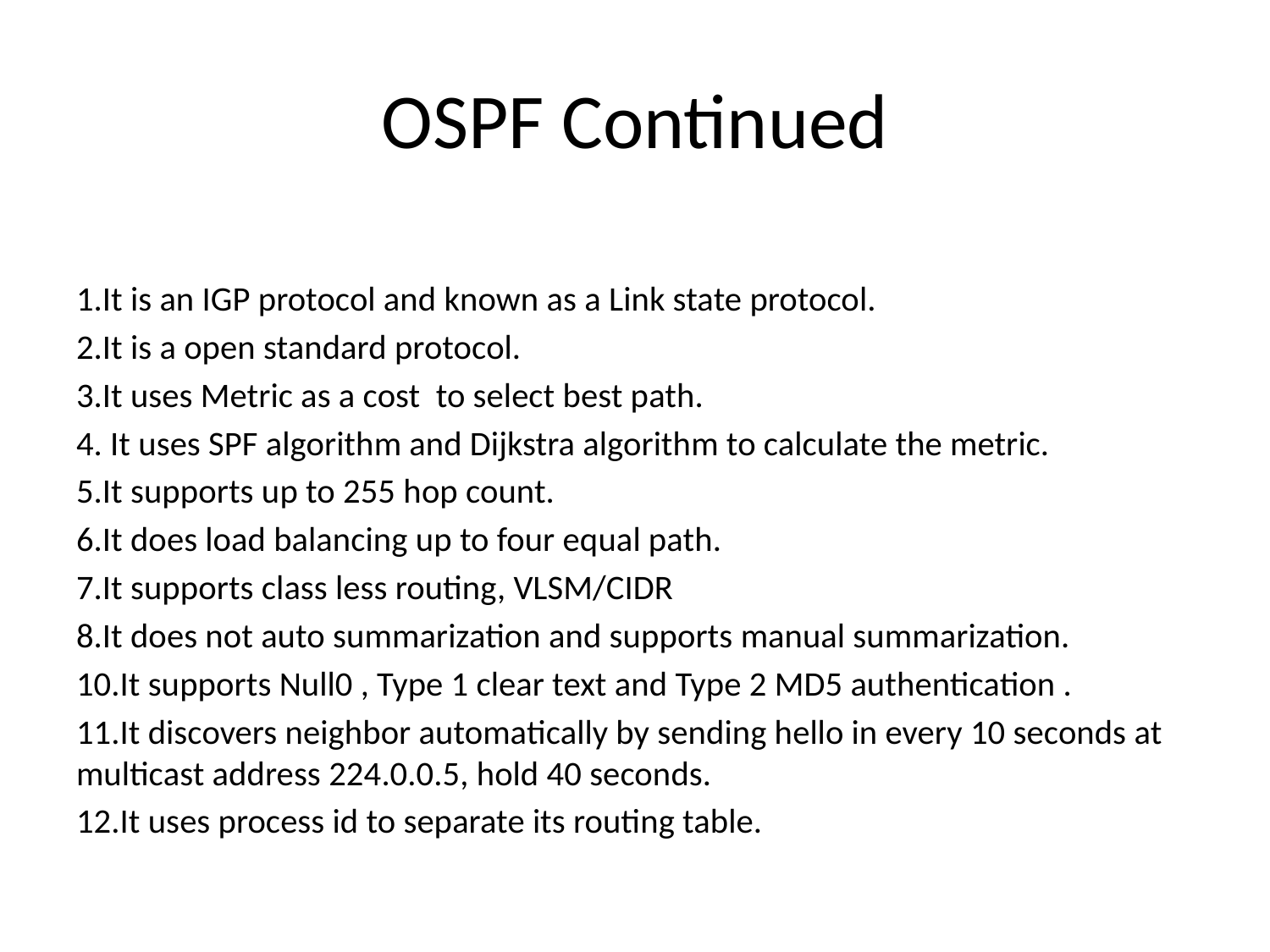

# OSPF Continued

1.It is an IGP protocol and known as a Link state protocol.
2.It is a open standard protocol.
3.It uses Metric as a cost  to select best path.
4. It uses SPF algorithm and Dijkstra algorithm to calculate the metric.
5.It supports up to 255 hop count.
6.It does load balancing up to four equal path.
7.It supports class less routing, VLSM/CIDR
8.It does not auto summarization and supports manual summarization.
10.It supports Null0 , Type 1 clear text and Type 2 MD5 authentication .
11.It discovers neighbor automatically by sending hello in every 10 seconds at multicast address 224.0.0.5, hold 40 seconds.
12.It uses process id to separate its routing table.